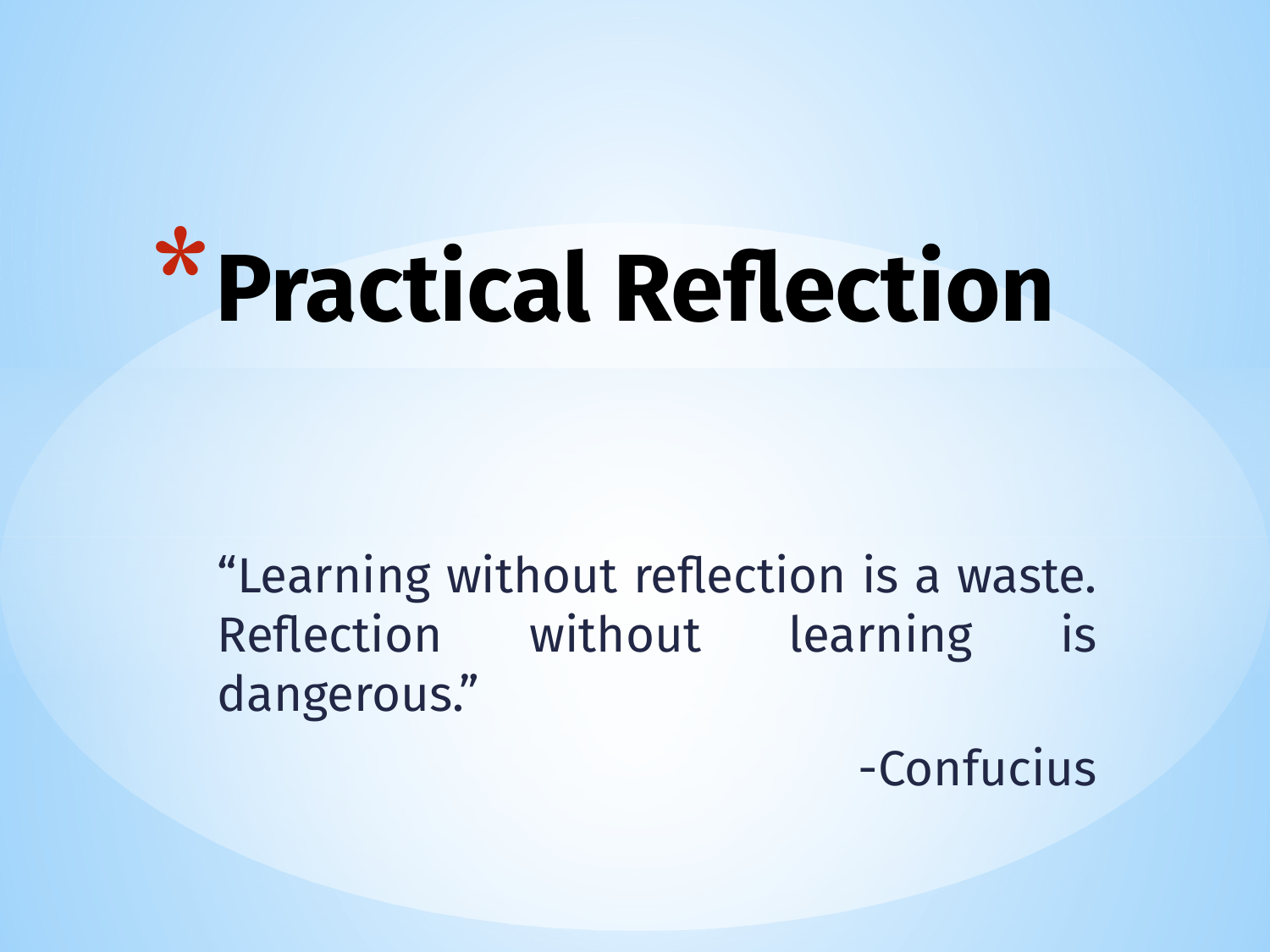

# Practical Reflection
“Learning without reflection is a waste. Reflection without learning is dangerous.”
-Confucius